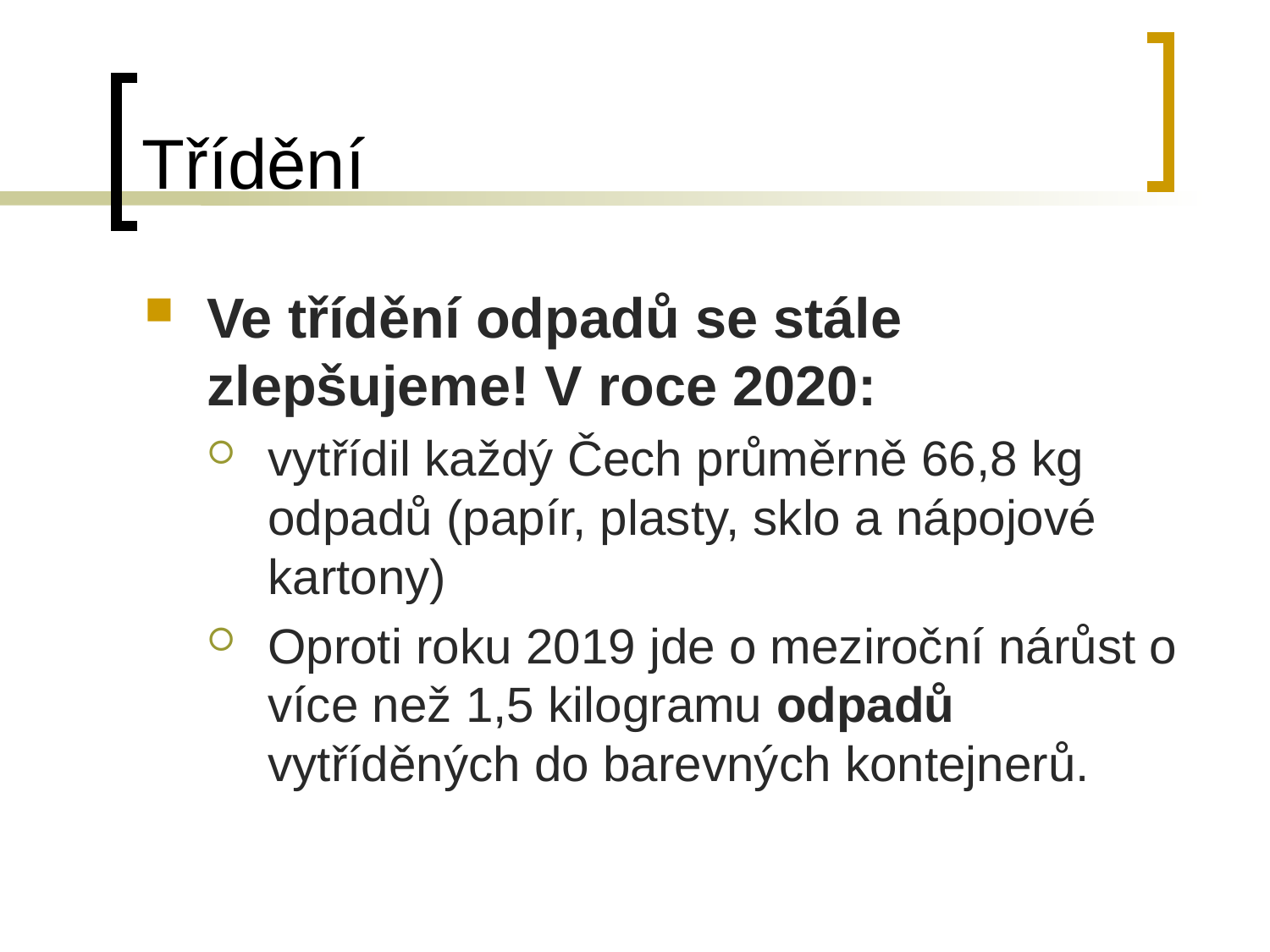

# Třídění
Ve třídění odpadů se stále zlepšujeme! V roce 2020:
vytřídil každý Čech průměrně 66,8 kg odpadů (papír, plasty, sklo a nápojové kartony)
Oproti roku 2019 jde o meziroční nárůst o více než 1,5 kilogramu odpadů vytříděných do barevných kontejnerů.